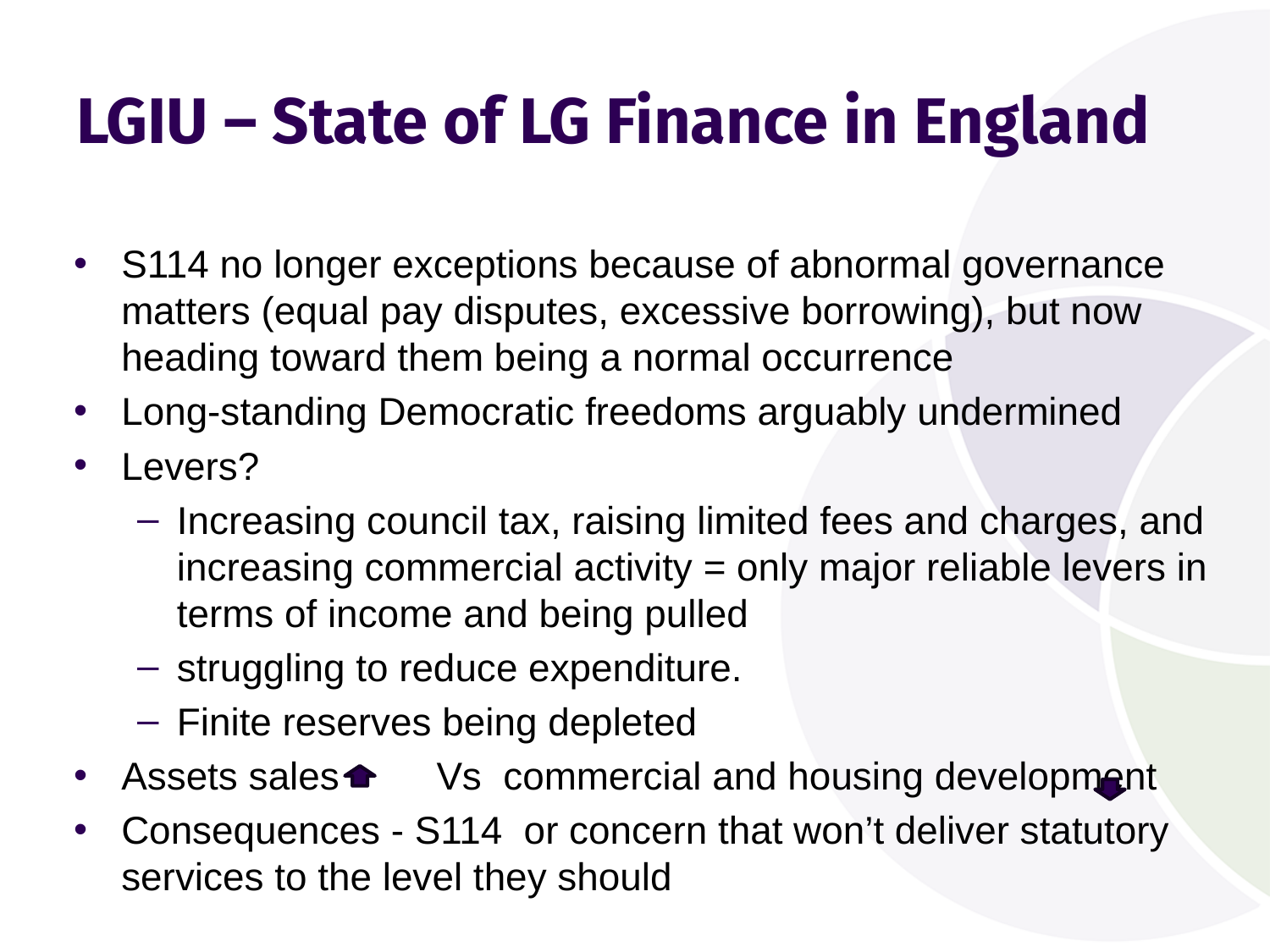

# LGIU – State of LG Finance in England
S114 no longer exceptions because of abnormal governance matters (equal pay disputes, excessive borrowing), but now heading toward them being a normal occurrence
Long-standing Democratic freedoms arguably undermined
Levers?
Increasing council tax, raising limited fees and charges, and increasing commercial activity = only major reliable levers in terms of income and being pulled
struggling to reduce expenditure.
Finite reserves being depleted
Assets sales         Vs  commercial and housing development
Consequences - S114  or concern that won’t deliver statutory services to the level they should